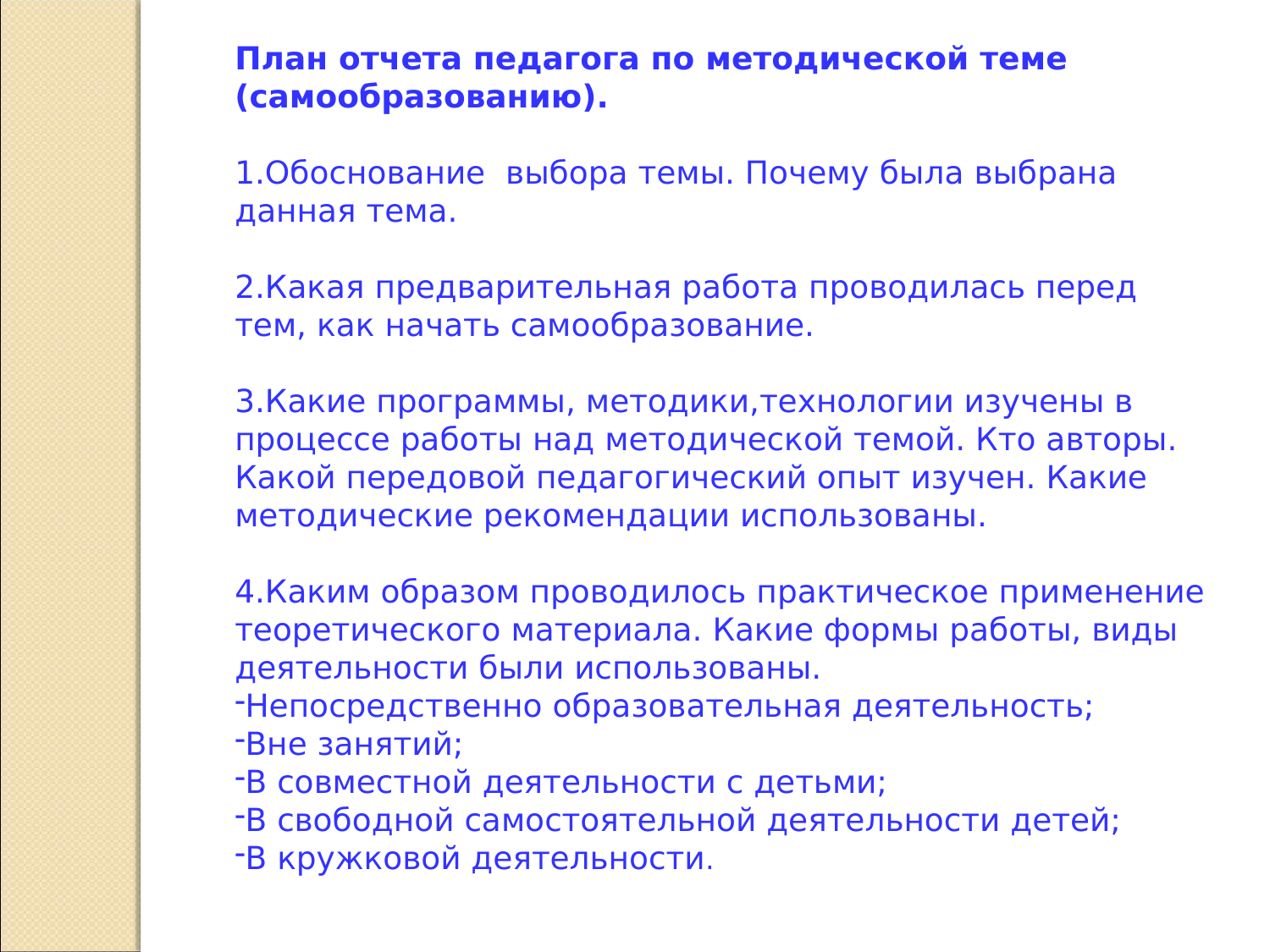

План отчета педагога по методической теме (самообразованию).

1.Обоснование  выбора темы. Почему была выбрана данная тема.

2.Какая предварительная работа проводилась перед тем, как начать самообразование.

3.Какие программы, методики,технологии изучены в процессе работы над методической темой. Кто авторы. Какой передовой педагогический опыт изучен. Какие  методические рекомендации использованы.

4.Каким образом проводилось практическое применение теоретического материала. Какие формы работы, виды деятельности были использованы.
Непосредственно образовательная деятельность;
Вне занятий;
В совместной деятельности с детьми;
В свободной самостоятельной деятельности детей;
В кружковой деятельности.